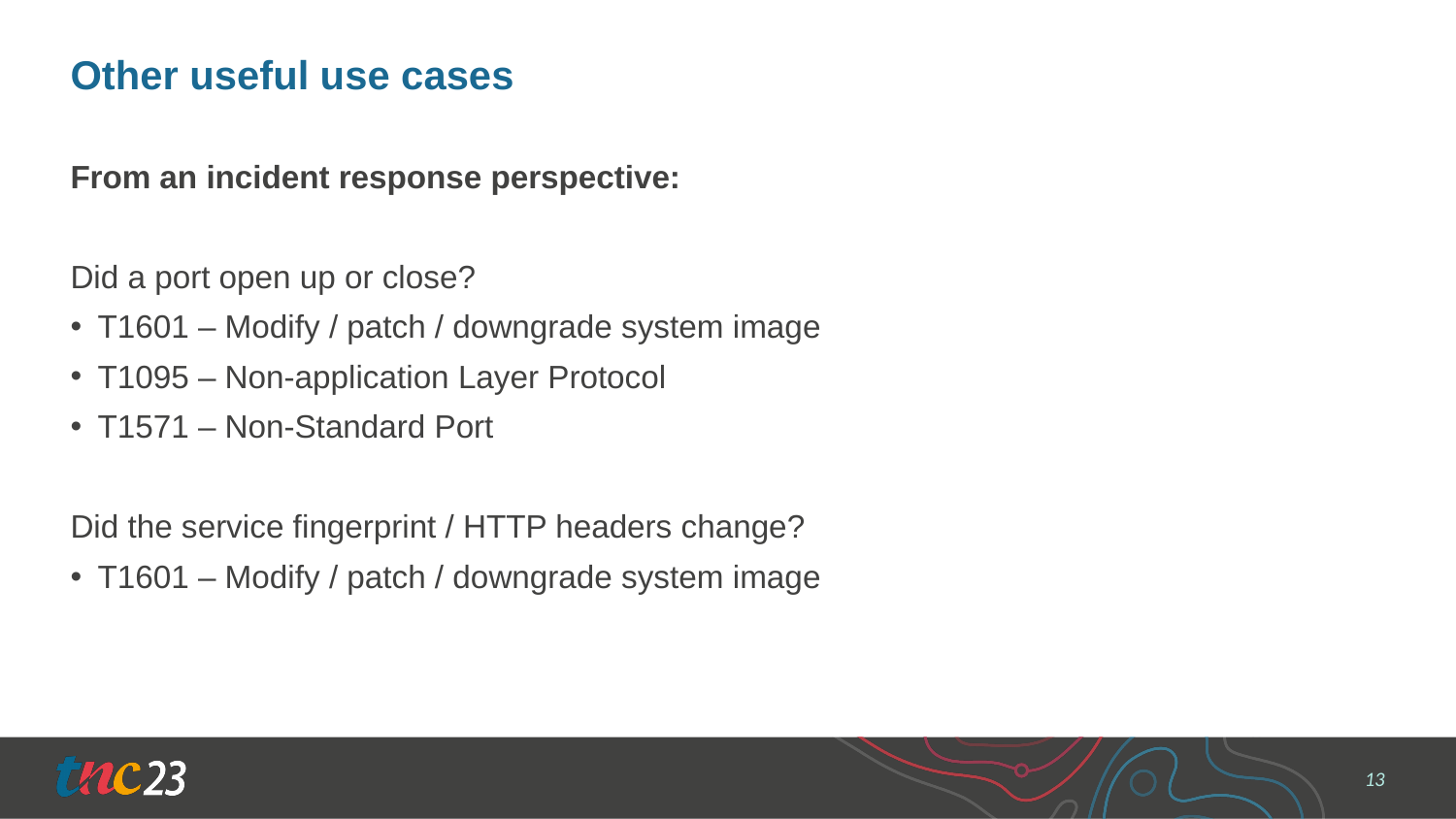

# Other useful use cases
From an incident response perspective:

Did a port open up or close?
T1601 – Modify / patch / downgrade system image
T1095 – Non-application Layer Protocol
T1571 – Non-Standard Port

Did the service fingerprint / HTTP headers change?
T1601 – Modify / patch / downgrade system image

13